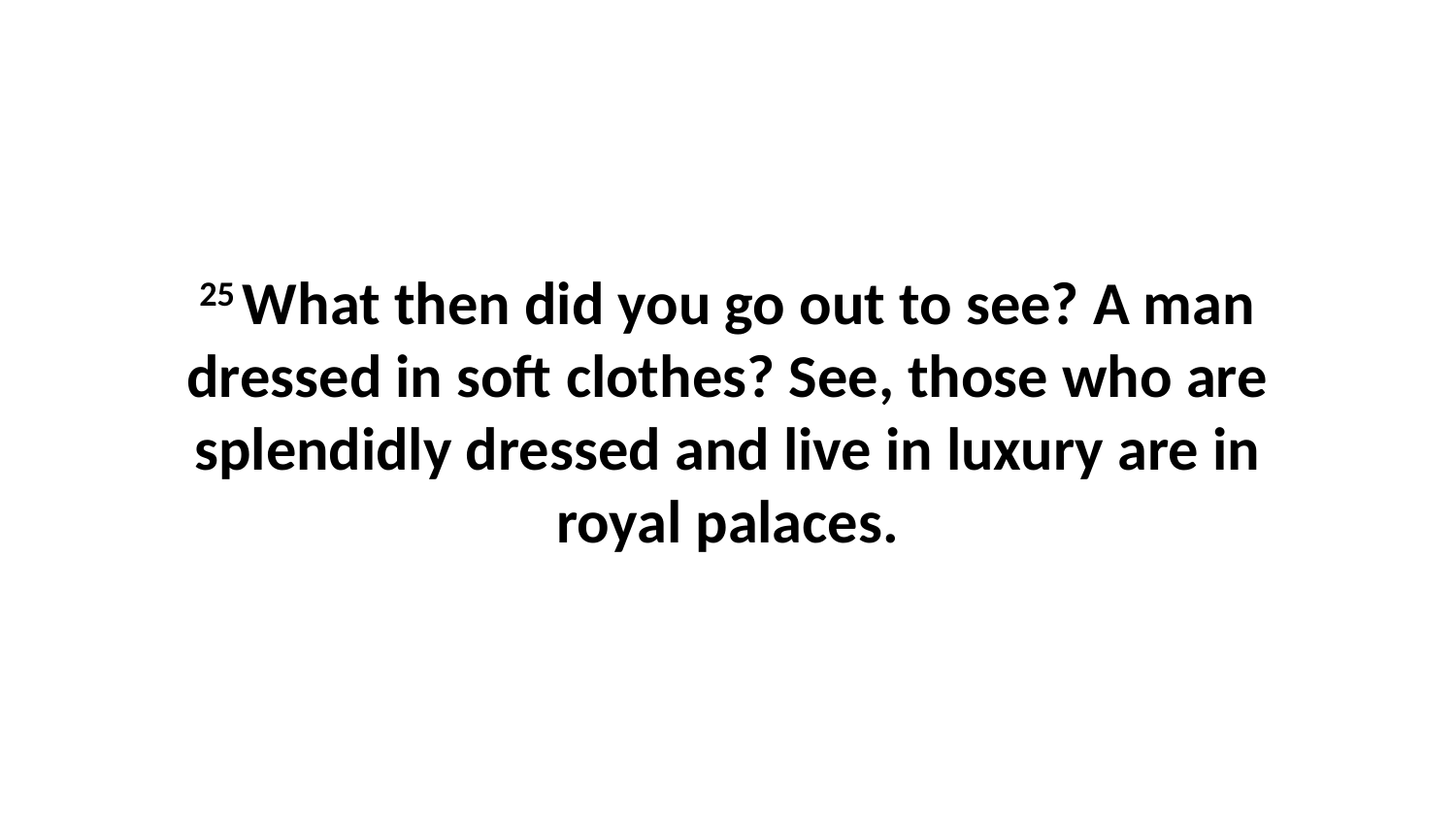

25 What then did you go out to see? A man dressed in soft clothes? See, those who are splendidly dressed and live in luxury are in royal palaces.